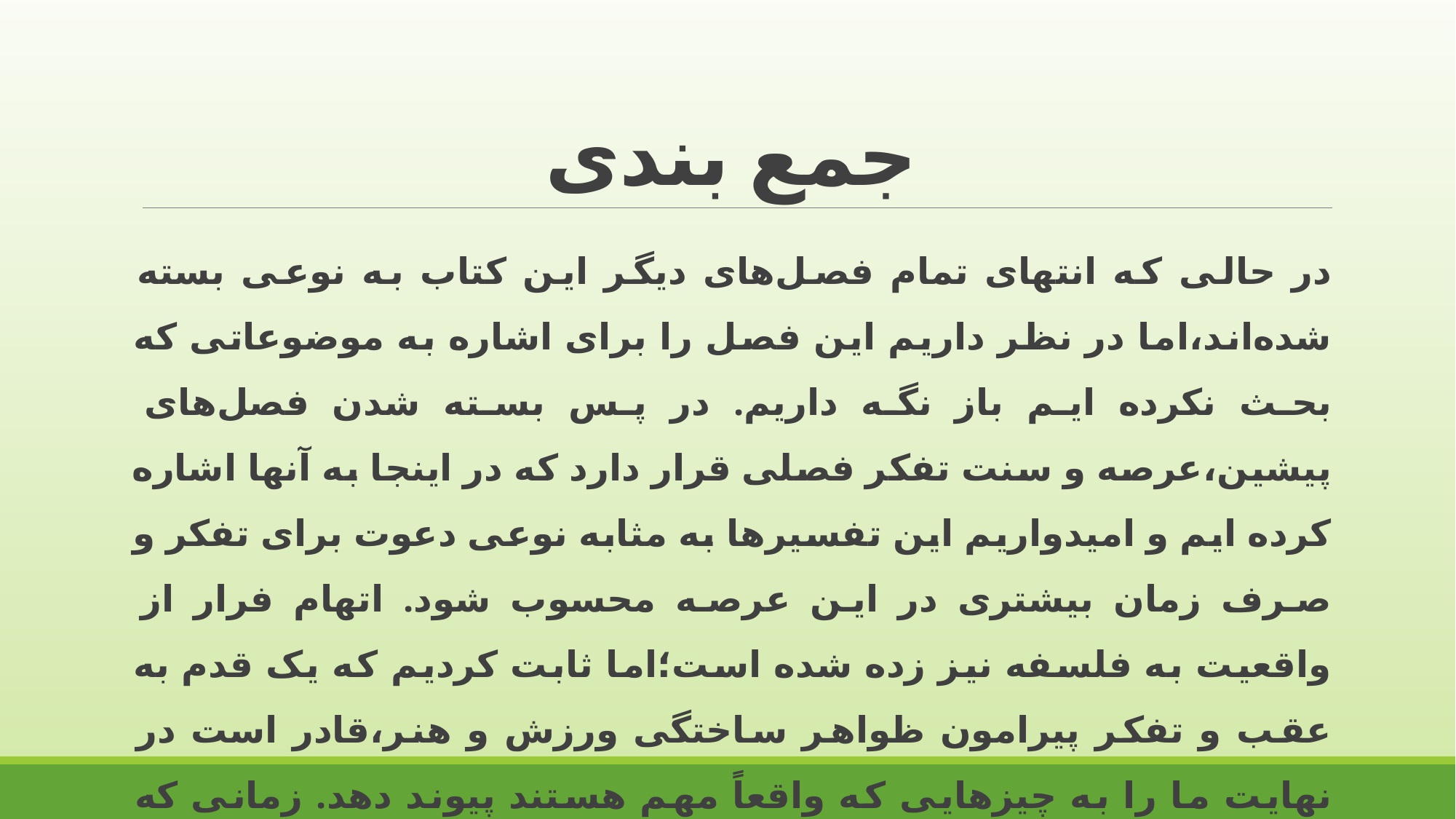

# جمع بندی
در حالی که انتهای تمام فصل‌های دیگر این کتاب به نوعی بسته شده‌اند،اما در نظر داریم این فصل را برای اشاره به موضوعاتی که بحث نکرده ایم باز نگه داریم. در پس بسته شدن فصل‌های پیشین،عرصه و سنت تفکر فصلی قرار دارد که در اینجا به آنها اشاره کرده ایم و امیدواریم این تفسیرها به مثابه نوعی دعوت برای تفکر و صرف زمان بیشتری در این عرصه محسوب شود. اتهام فرار از واقعیت به فلسفه نیز زده شده است؛اما ثابت کردیم که یک قدم به عقب و تفکر پیرامون ظواهر ساختگی ورزش و هنر،قادر است در نهایت ما را به چیزهایی که واقعاً مهم هستند پیوند دهد. زمانی که سقراط گفت زندگی آزموده شده ارزش زندگی کردن ندارد،مربیان و ورزشکاران را از این قاعده مستثنی نساخته بود.